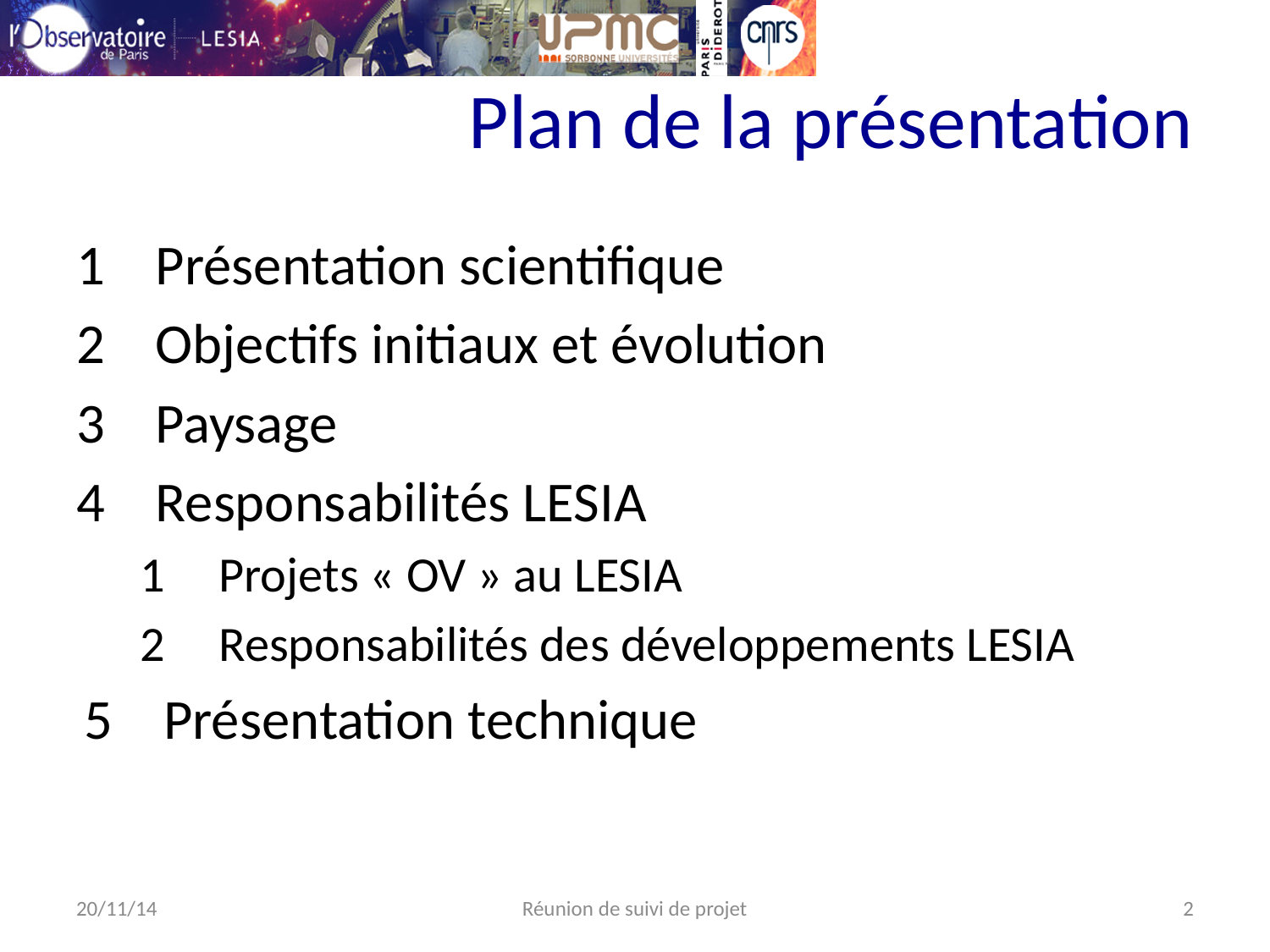

# Plan de la présentation
Présentation scientifique
Objectifs initiaux et évolution
Paysage
Responsabilités LESIA
Projets « OV » au LESIA
Responsabilités des développements LESIA
Présentation technique

20/11/14
Réunion de suivi de projet
2